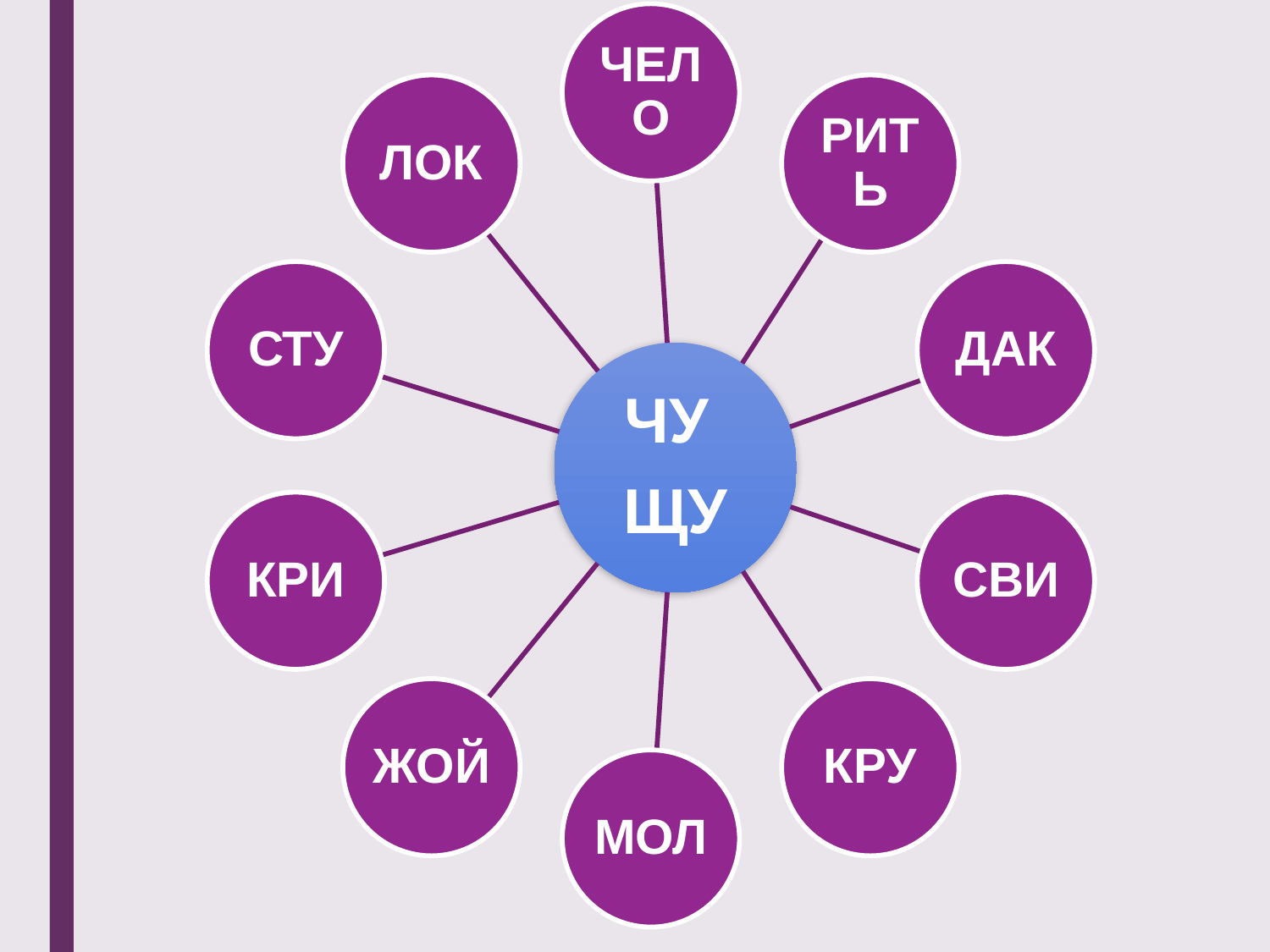

ЧУ
ЩУ

ЧЕЛО

РИТЬ

ДАК

СВИ

КРУ

МОЛ

ЖОЙ

КРИ

СТУ

ЛОК